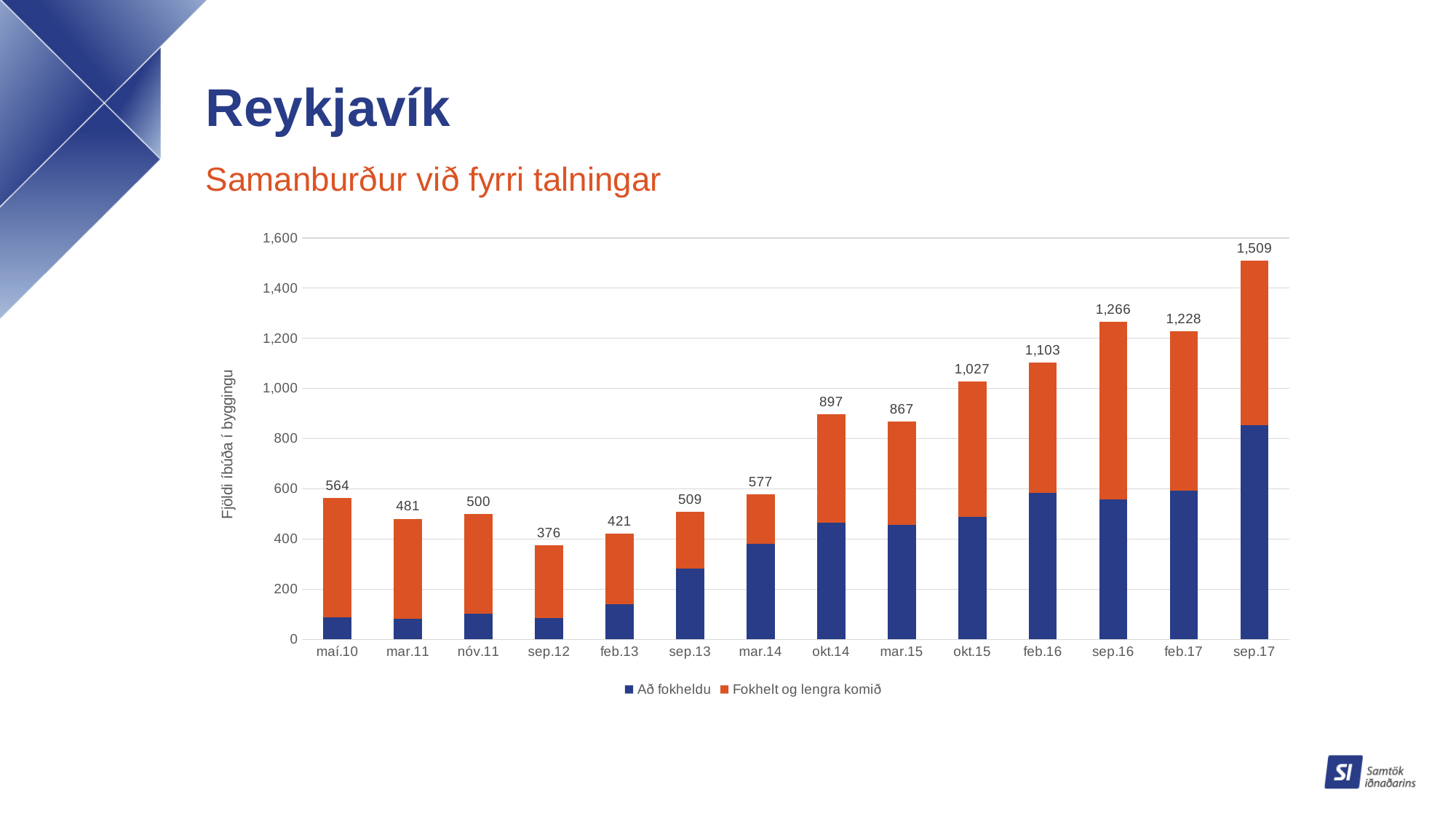

# Reykjavík
Samanburður við fyrri talningar

### Chart

| Category | Að fokheldu | Fokhelt og lengra komið | Samtals |
|---|---|---|---|
| maí.10 | 88.0 | 476.0 | 564.0 |
| mar.11 | 83.0 | 398.0 | 481.0 |
| nóv.11 | 103.0 | 397.0 | 500.0 |
| sep.12 | 86.0 | 290.0 | 376.0 |
| feb.13 | 141.0 | 280.0 | 421.0 |
| sep.13 | 282.0 | 227.0 | 509.0 |
| mar.14 | 382.0 | 195.0 | 577.0 |
| okt.14 | 466.0 | 431.0 | 897.0 |
| mar.15 | 455.0 | 412.0 | 867.0 |
| okt.15 | 489.0 | 538.0 | 1027.0 |
| feb.16 | 585.0 | 518.0 | 1103.0 |
| sep.16 | 557.0 | 709.0 | 1266.0 |
| feb.17 | 594.0 | 634.0 | 1228.0 |
| sep.17 | 854.0 | 655.0 | 1509.0 |